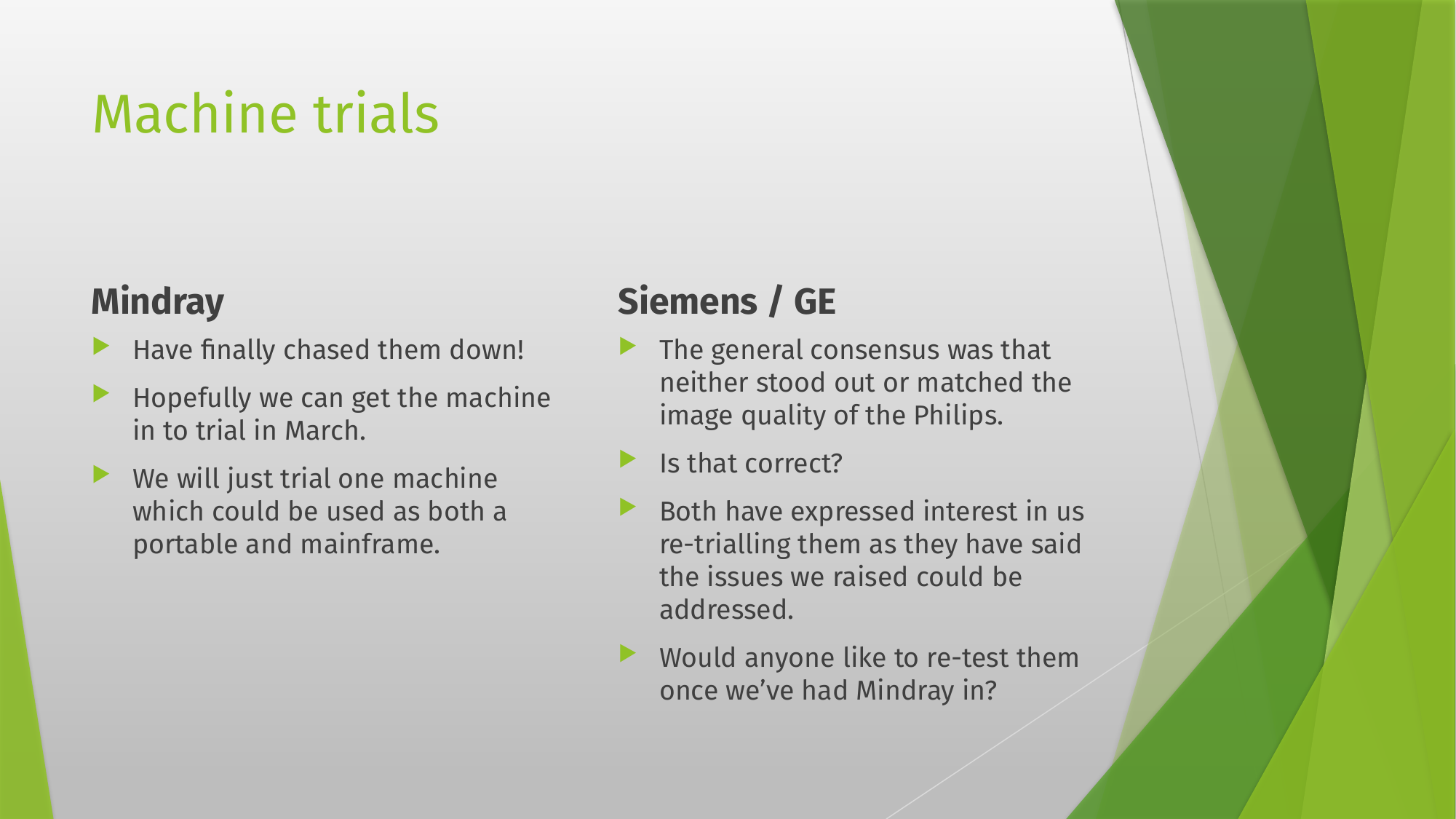

# Machine trials
Mindray
Siemens / GE
Have finally chased them down!
Hopefully we can get the machine in to trial in March.
We will just trial one machine which could be used as both a portable and mainframe.
The general consensus was that neither stood out or matched the image quality of the Philips.
Is that correct?
Both have expressed interest in us re-trialling them as they have said the issues we raised could be addressed.
Would anyone like to re-test them once we’ve had Mindray in?